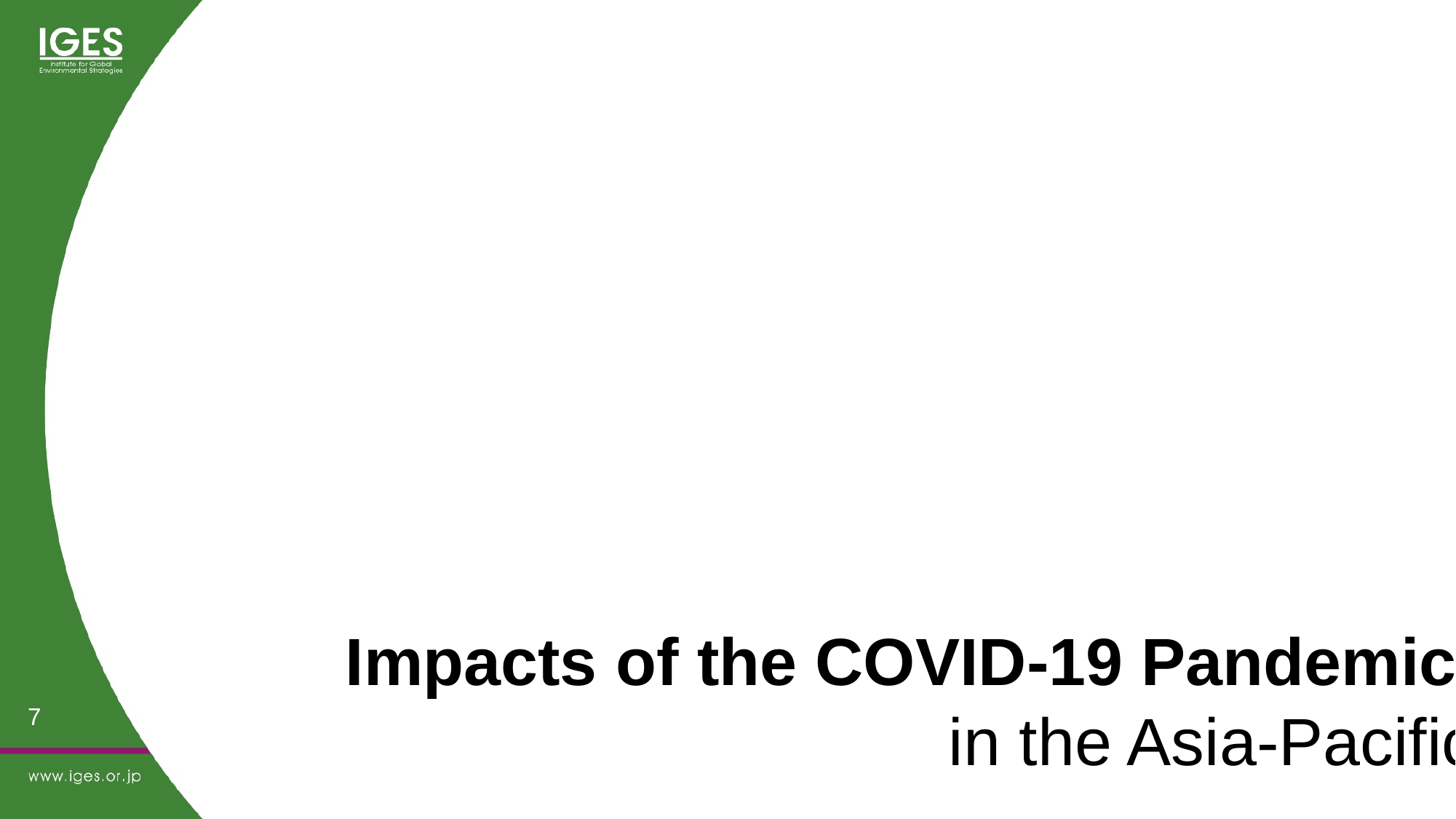

Impacts of the COVID-19 Pandemic
in the Asia-Pacific